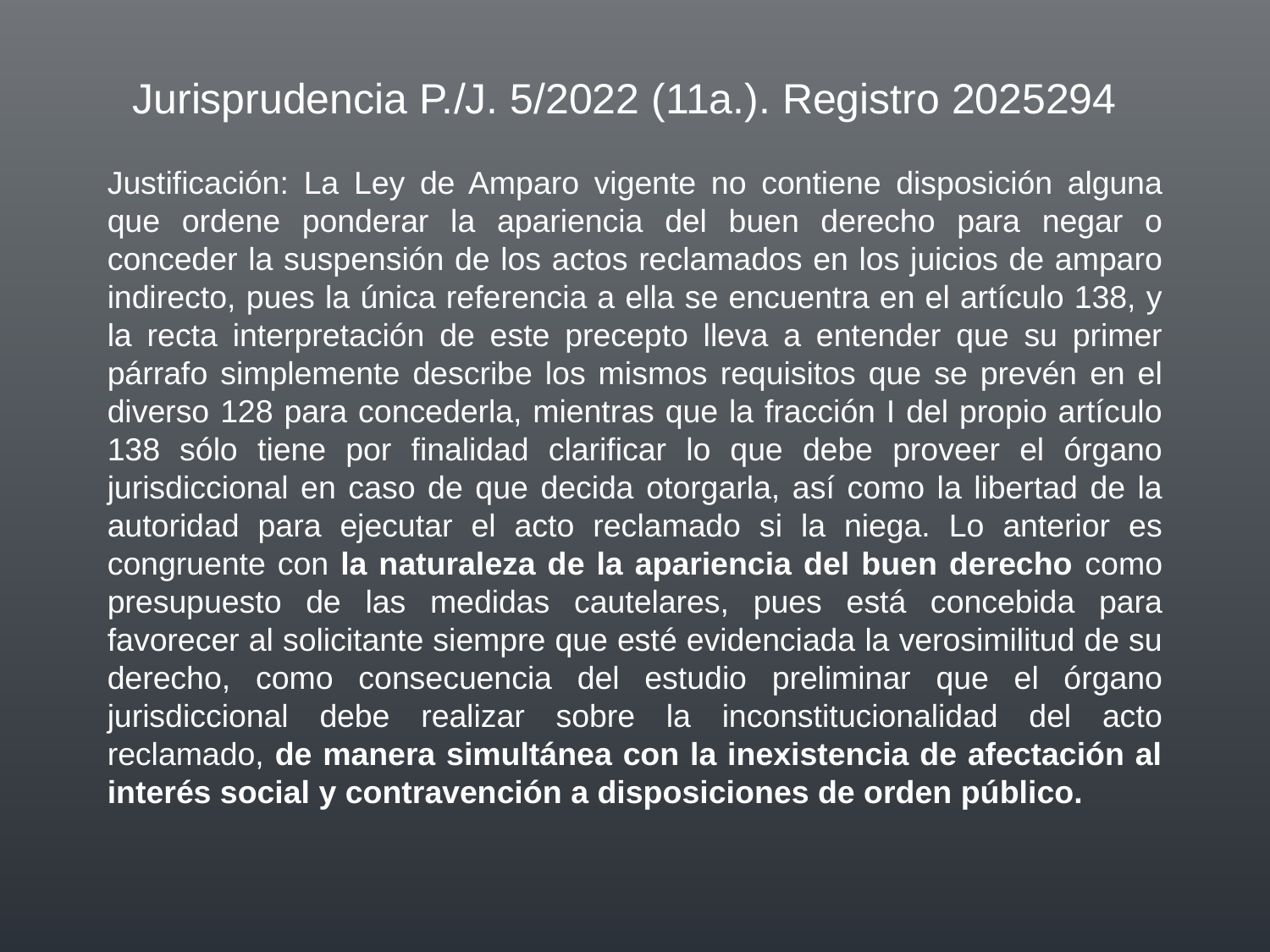

Jurisprudencia P./J. 5/2022 (11a.). Registro 2025294
Justificación: La Ley de Amparo vigente no contiene disposición alguna que ordene ponderar la apariencia del buen derecho para negar o conceder la suspensión de los actos reclamados en los juicios de amparo indirecto, pues la única referencia a ella se encuentra en el artículo 138, y la recta interpretación de este precepto lleva a entender que su primer párrafo simplemente describe los mismos requisitos que se prevén en el diverso 128 para concederla, mientras que la fracción I del propio artículo 138 sólo tiene por finalidad clarificar lo que debe proveer el órgano jurisdiccional en caso de que decida otorgarla, así como la libertad de la autoridad para ejecutar el acto reclamado si la niega. Lo anterior es congruente con la naturaleza de la apariencia del buen derecho como presupuesto de las medidas cautelares, pues está concebida para favorecer al solicitante siempre que esté evidenciada la verosimilitud de su derecho, como consecuencia del estudio preliminar que el órgano jurisdiccional debe realizar sobre la inconstitucionalidad del acto reclamado, de manera simultánea con la inexistencia de afectación al interés social y contravención a disposiciones de orden público.